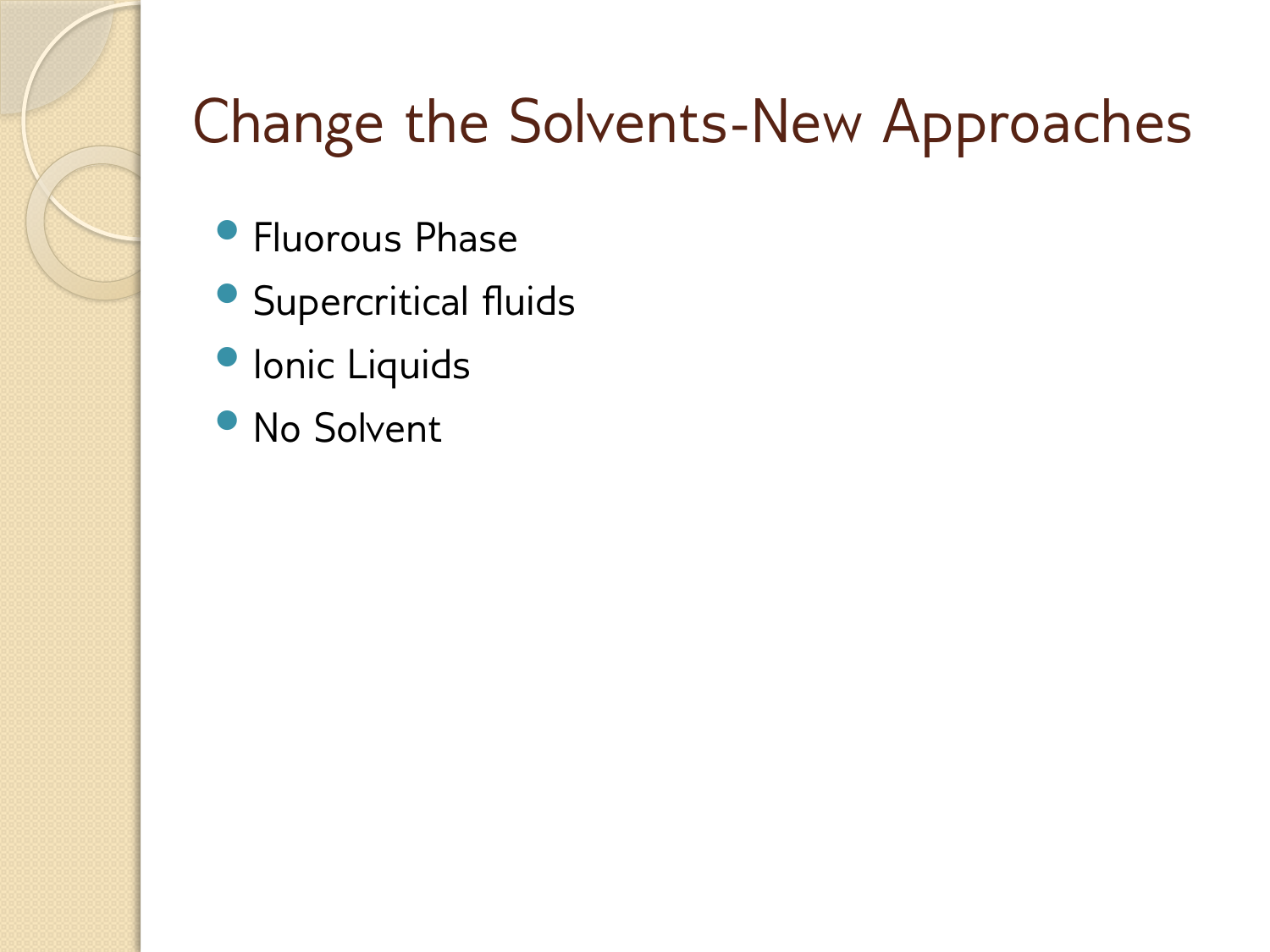

# Change the Solvents-New Approaches
Fluorous Phase
Supercritical fluids
Ionic Liquids
No Solvent